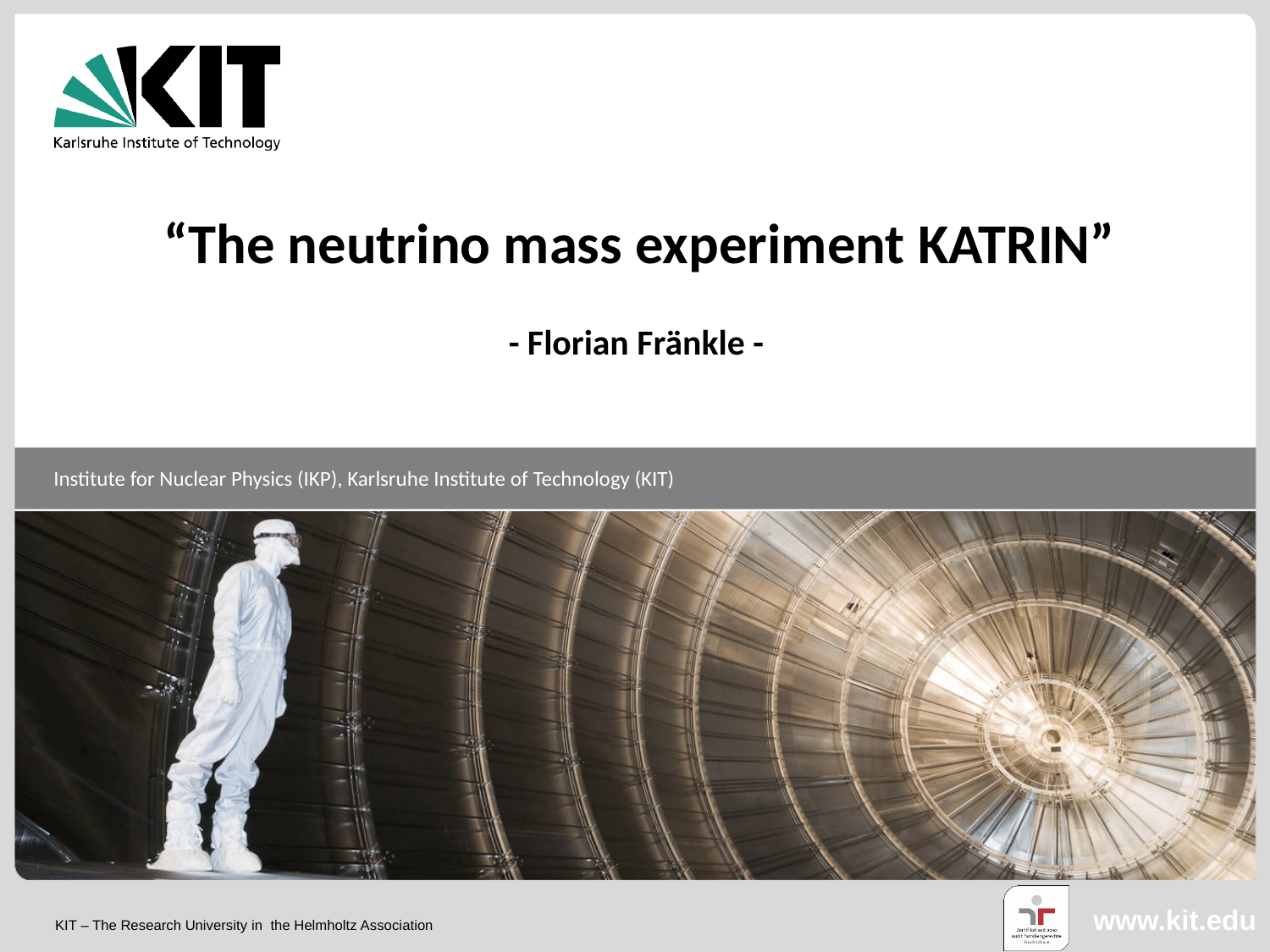

“The neutrino mass experiment KATRIN”
- Florian Fränkle -